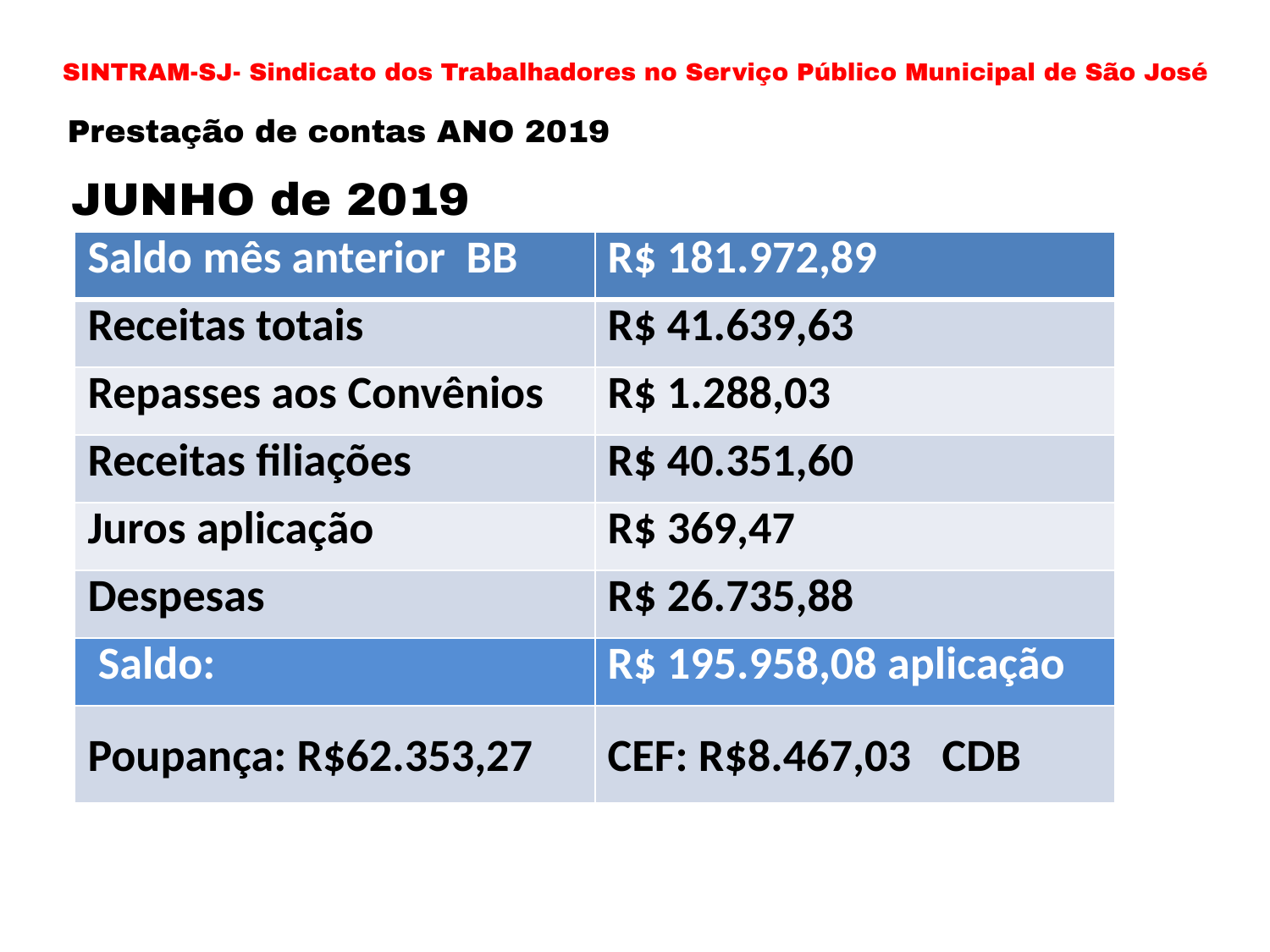

# SINTRAM-SJ- Sindicato dos Trabalhadores no Serviço Público Municipal de São José
Prestação de contas ANO 2019
JUNHO de 2019
| Saldo mês anterior BB | R$ 181.972,89 |
| --- | --- |
| Receitas totais | R$ 41.639,63 |
| Repasses aos Convênios | R$ 1.288,03 |
| Receitas filiações | R$ 40.351,60 |
| Juros aplicação | R$ 369,47 |
| Despesas | R$ 26.735,88 |
| Saldo: | R$ 195.958,08 aplicação |
| Poupança: R$62.353,27 | CEF: R$8.467,03 CDB |